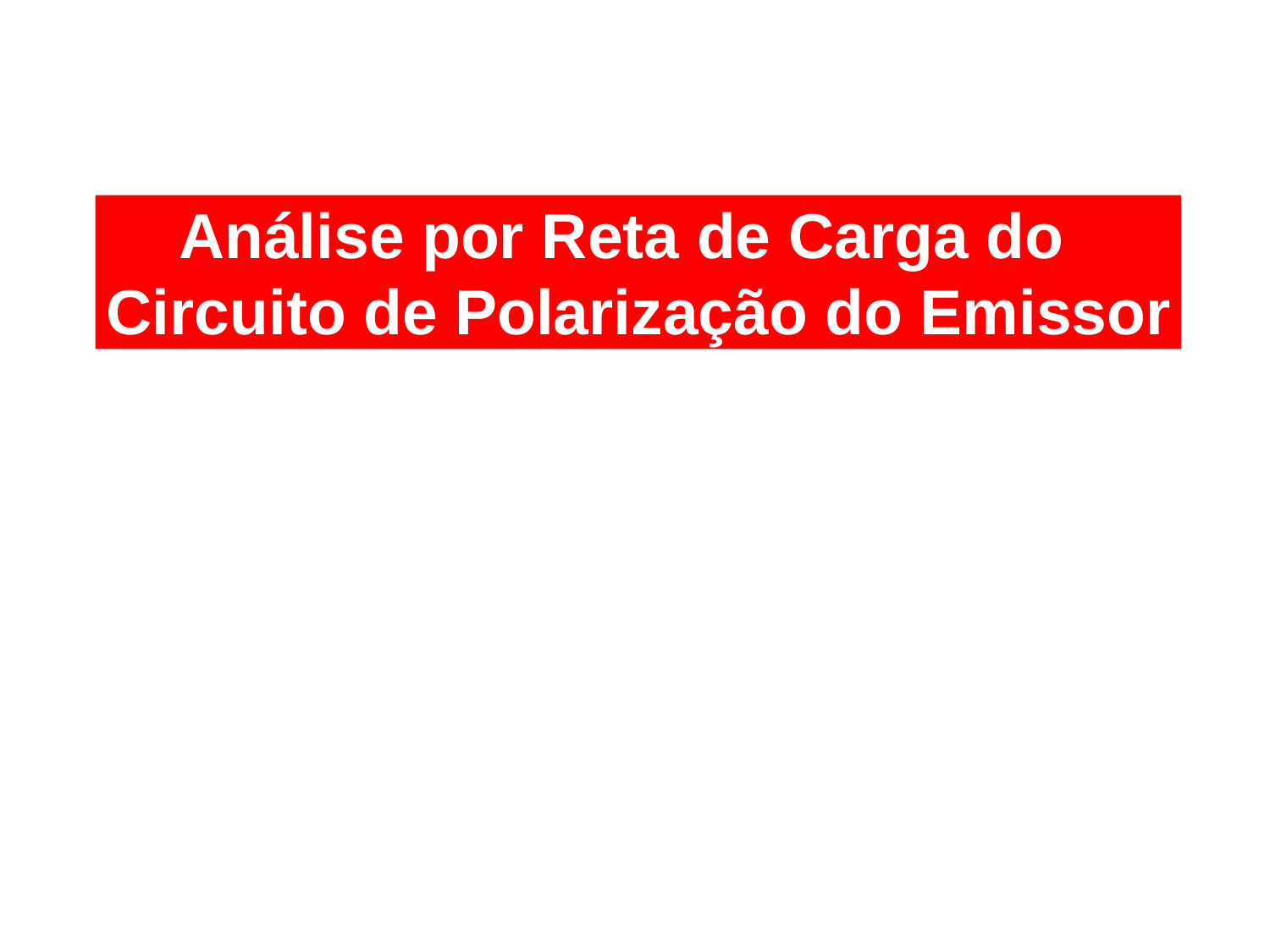

# Análise por Reta de Carga do Circuito de Polarização do Emissor